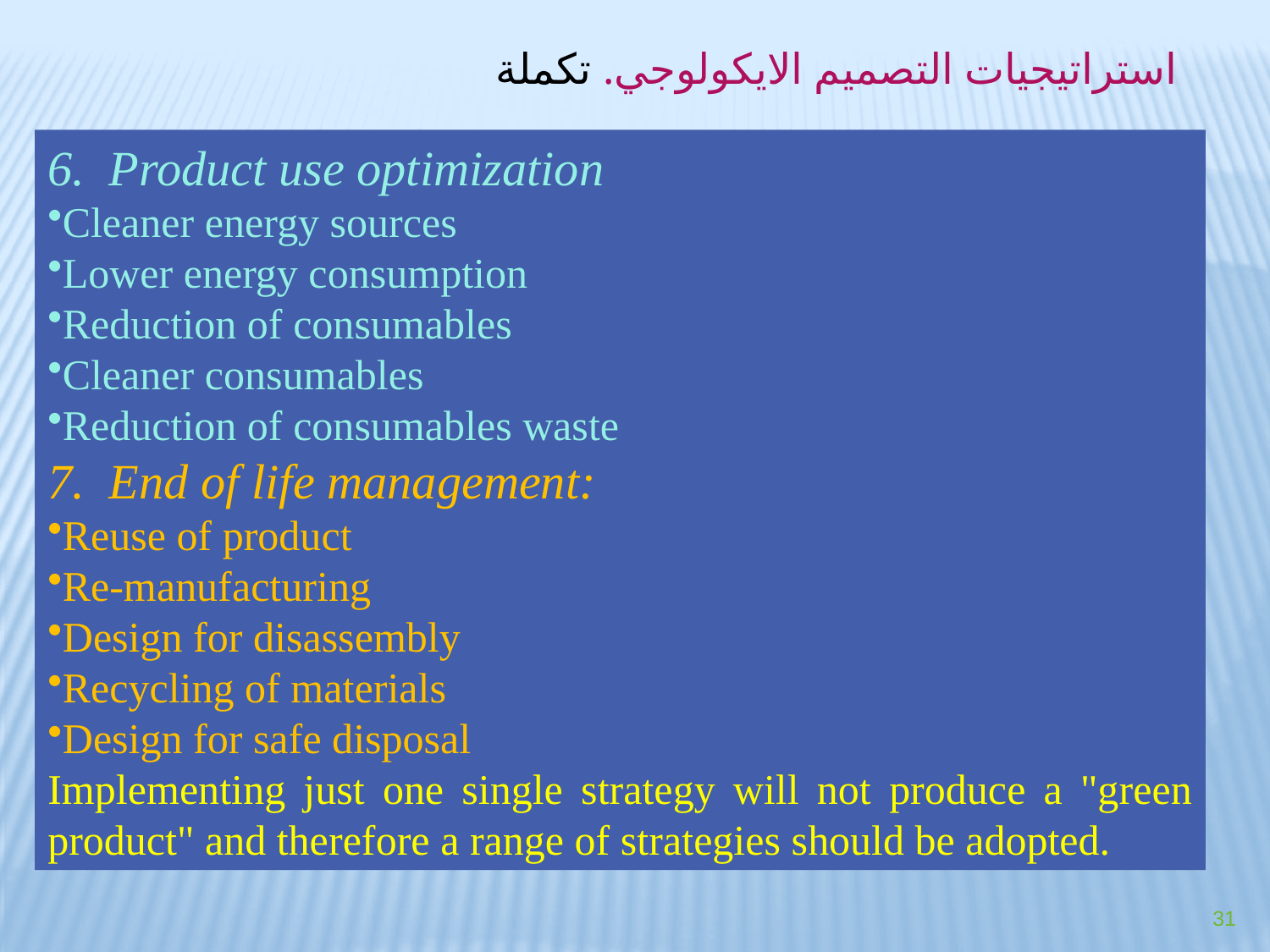

استراتيجيات التصميم الايكولوجي. تكملة

6.  Product use optimization
Cleaner energy sources
Lower energy consumption
Reduction of consumables
Cleaner consumables
Reduction of consumables waste
7.  End of life management:
Reuse of product
Re-manufacturing
Design for disassembly
Recycling of materials
Design for safe disposal
Implementing just one single strategy will not produce a "green product" and therefore a range of strategies should be adopted.
31